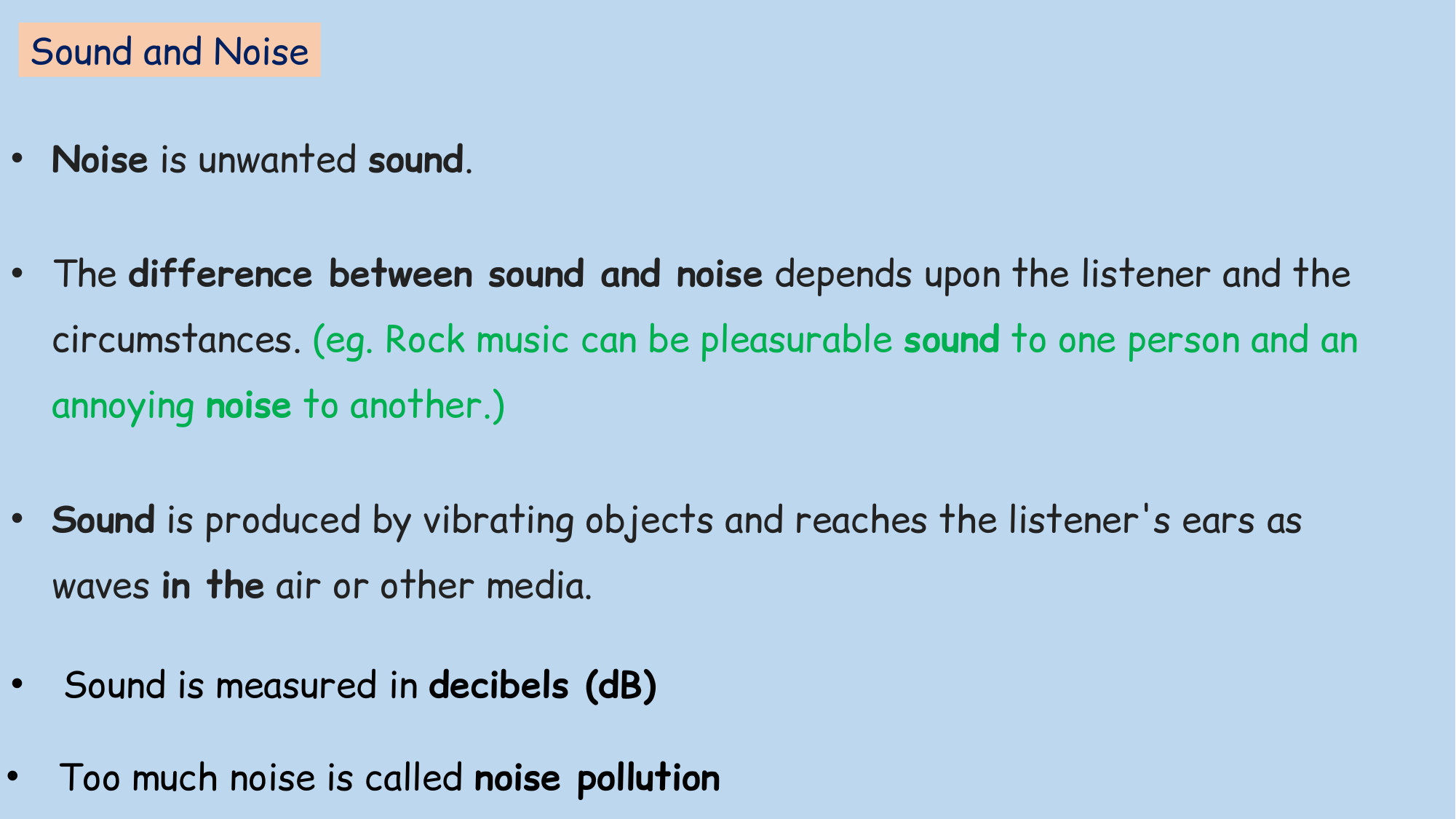

Sound and Noise
Noise is unwanted sound.

The difference between sound and noise depends upon the listener and the circumstances. (eg. Rock music can be pleasurable sound to one person and an annoying noise to another.)

Sound is produced by vibrating objects and reaches the listener's ears as waves in the air or other media.
 Sound is measured in decibels (dB)
 Too much noise is called noise pollution